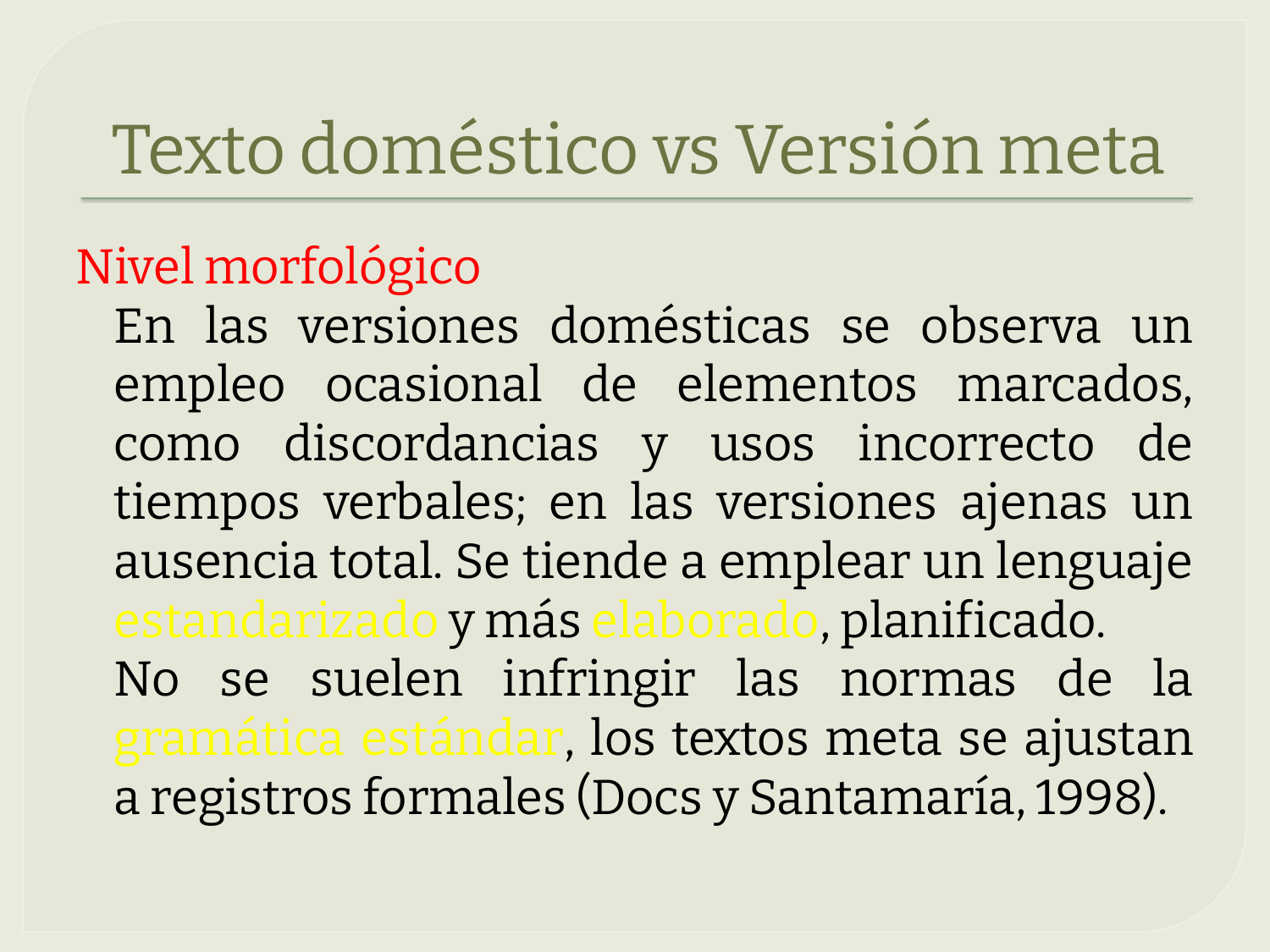

# Texto doméstico vs Versión meta
Nivel morfológico
	En las versiones domésticas se observa un empleo ocasional de elementos marcados, como discordancias y usos incorrecto de tiempos verbales; en las versiones ajenas un ausencia total. Se tiende a emplear un lenguaje estandarizado y más elaborado, planificado.
	No se suelen infringir las normas de la gramática estándar, los textos meta se ajustan a registros formales (Docs y Santamaría, 1998).